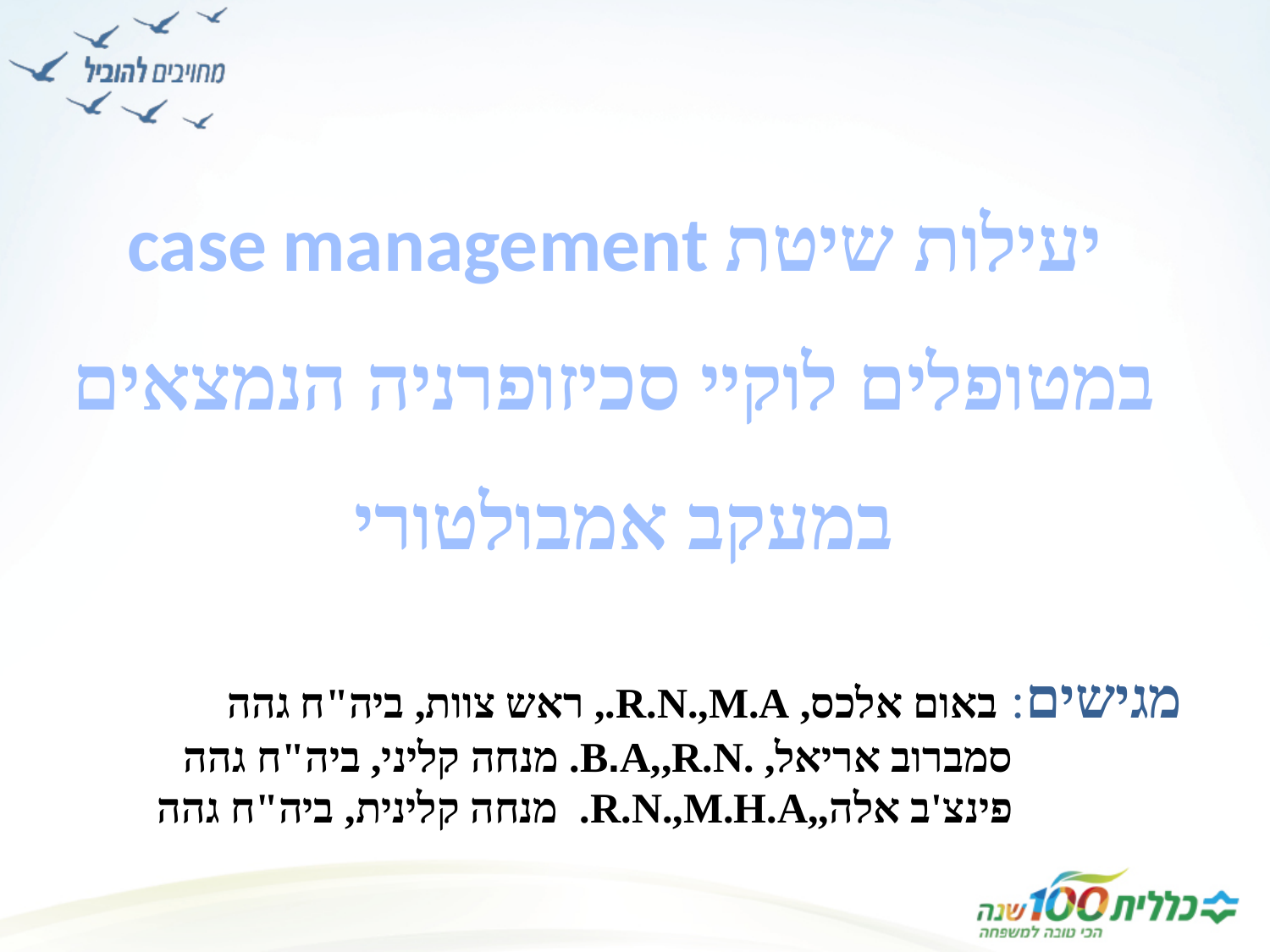

# יעילות שיטת case management במטופלים לוקיי סכיזופרניה הנמצאים במעקב אמבולטורי
מגישים: באום אלכס, R.N.,M.A., ראש צוות, ביה"ח גהה
                סמברוב אריאל, .B.A,,R.N. מנחה קליני, ביה"ח גהה
                פינצ'ב אלה,,R.N.,M.H.A.  מנחה קלינית, ביה"ח גהה